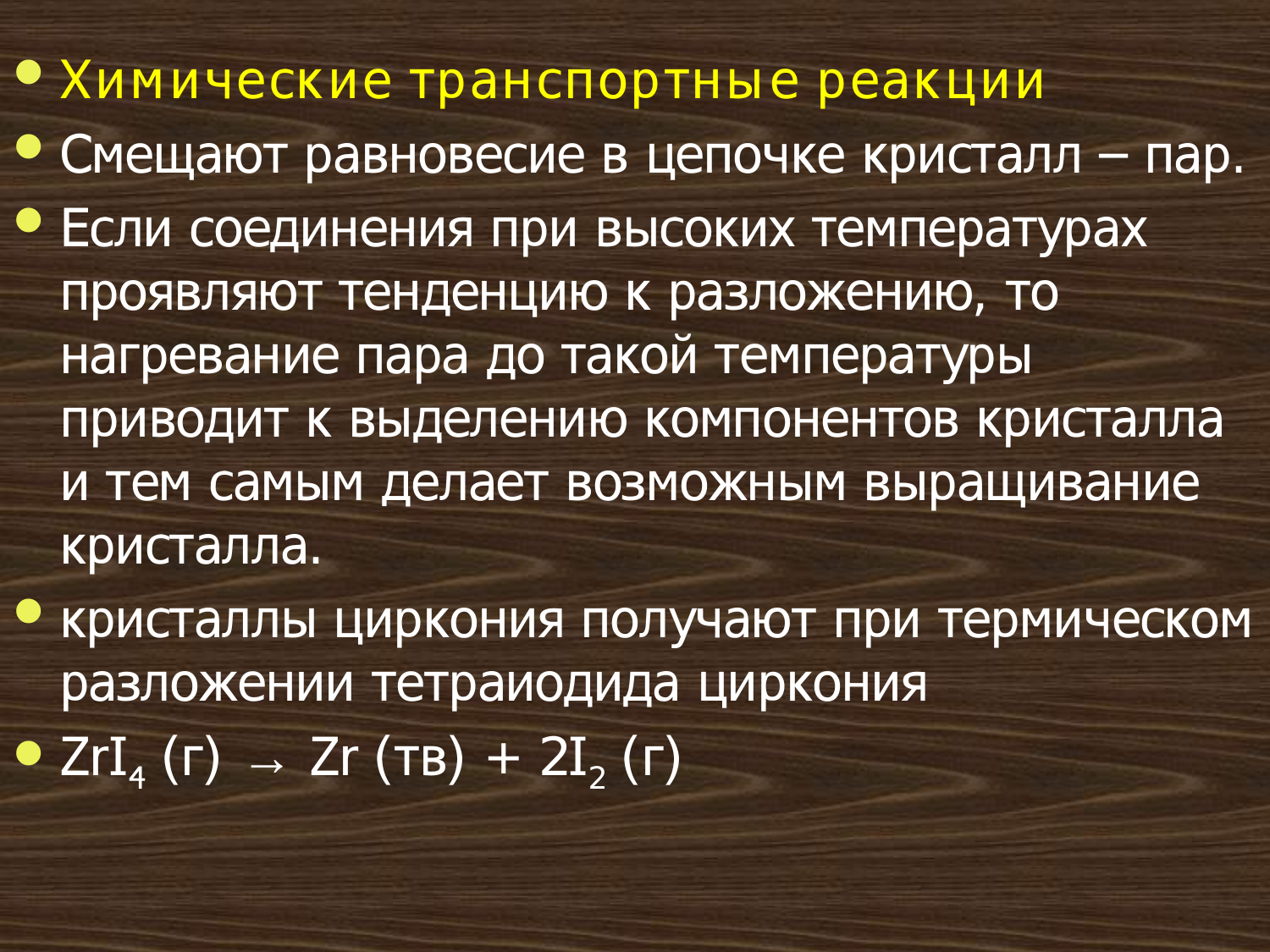

# Химические транспортные реакции
Смещают равновесие в цепочке кристалл – пар.
Если соединения при высоких температурах проявляют тенденцию к разложению, то нагревание пара до такой температуры приводит к выделению компонентов кристалла и тем самым делает возможным выращивание кристалла.
кристаллы циркония получают при термическом разложении тетраиодида циркония
ZrI4 (г) → Zr (тв) + 2I2 (г)